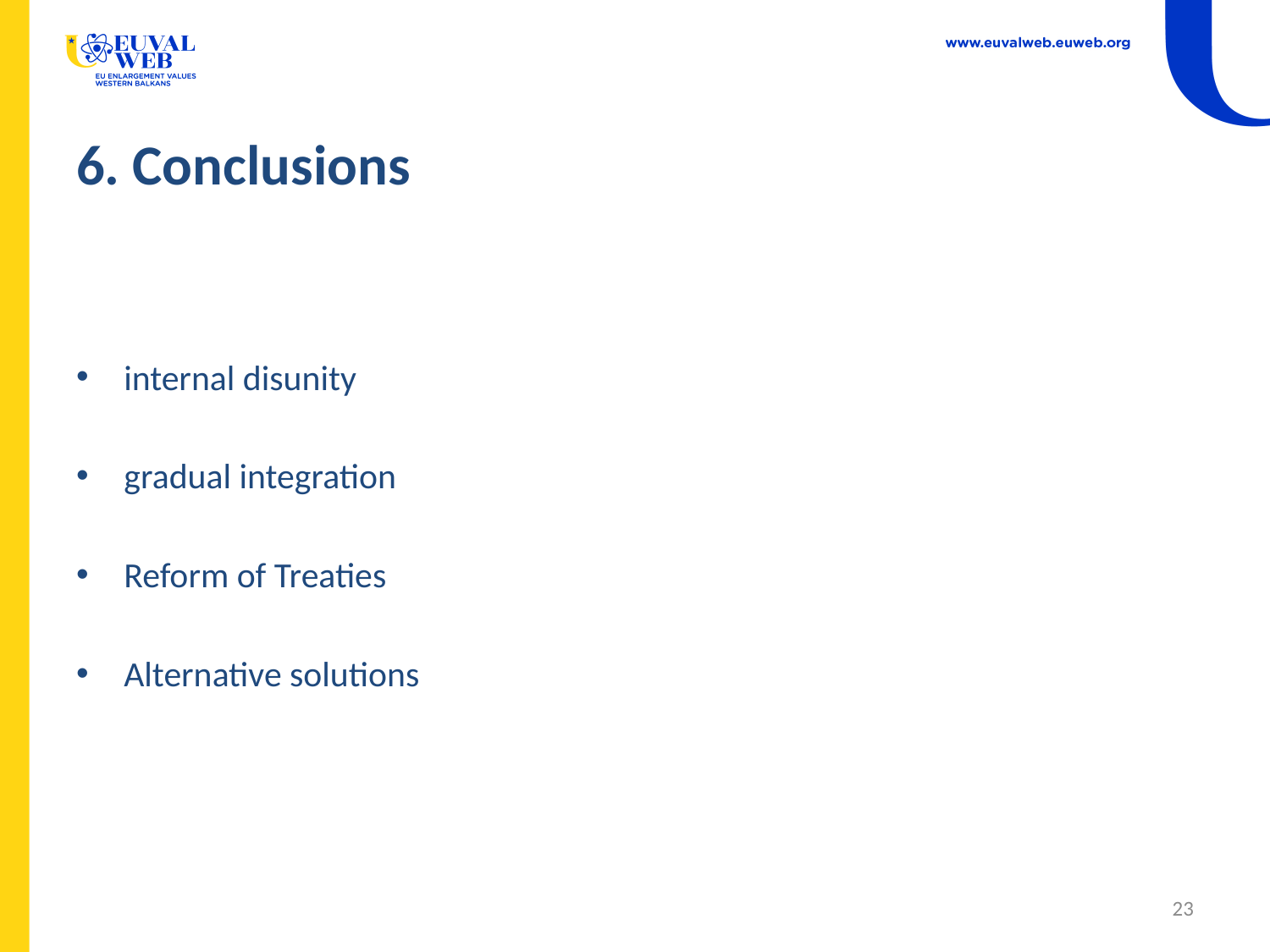

# 6. Conclusions

internal disunity

gradual integration

Reform of Treaties

Alternative solutions

23